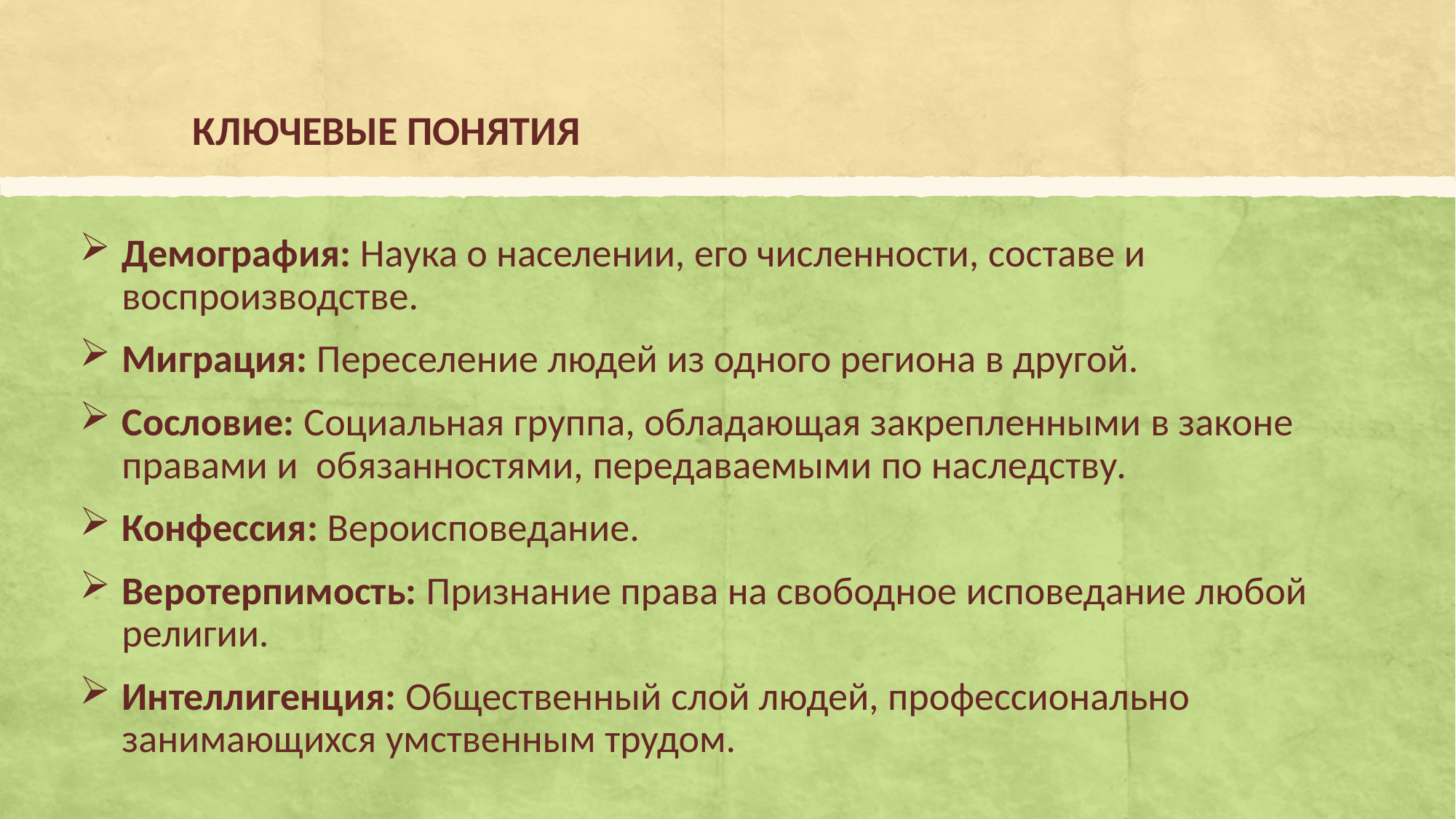

# КЛЮЧЕВЫЕ ПОНЯТИЯ
Демография: Наука о населении, его численности, составе и воспроизводстве.
Миграция: Переселение людей из одного региона в другой.
Сословие: Социальная группа, обладающая закрепленными в законе правами и  обязанностями, передаваемыми по наследству.
Конфессия: Вероисповедание.
Веротерпимость: Признание права на свободное исповедание любой религии.
Интеллигенция: Общественный слой людей, профессионально занимающихся умственным трудом.